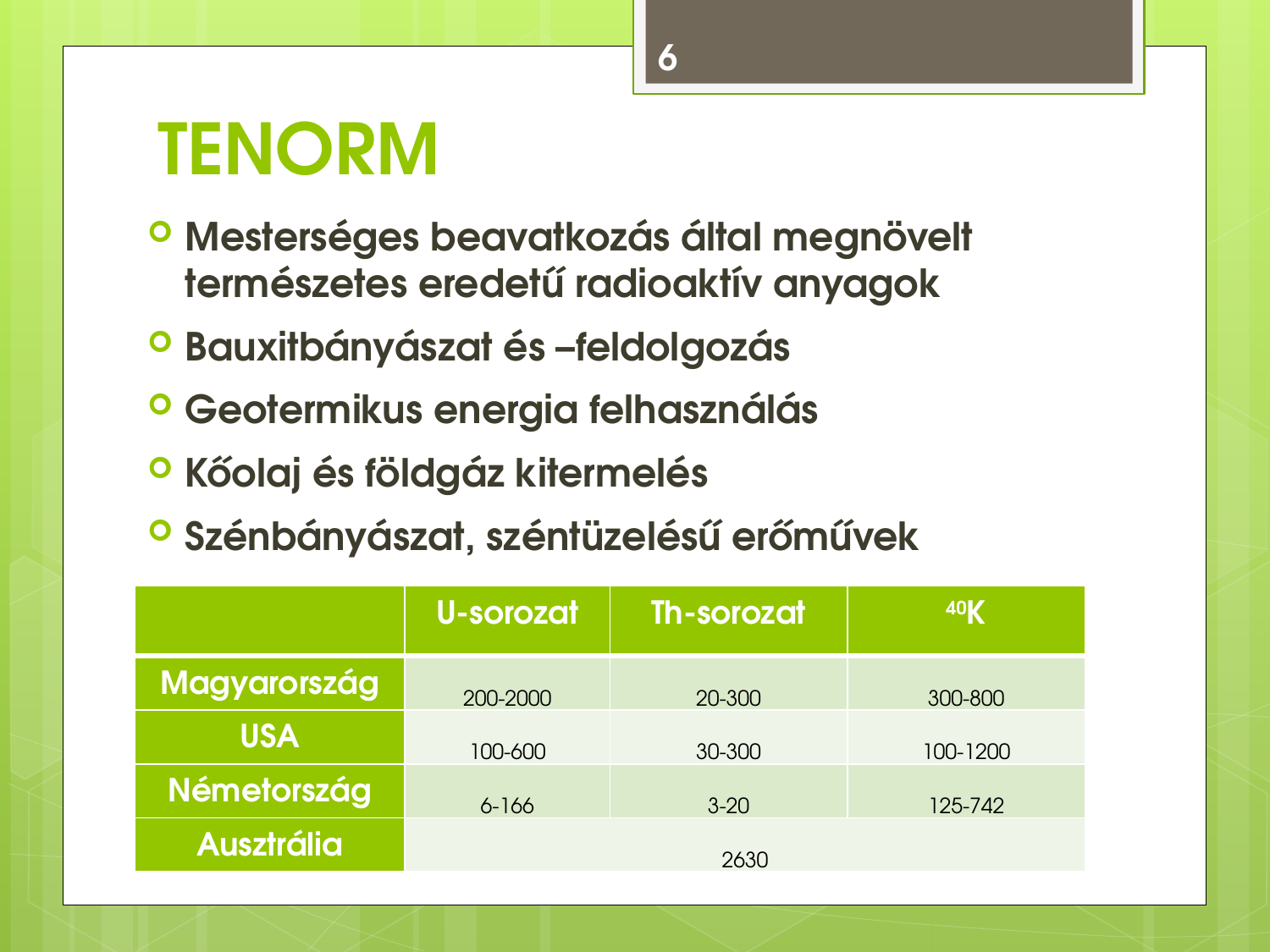

6
# TENORM
Mesterséges beavatkozás által megnövelt természetes eredetű radioaktív anyagok
Bauxitbányászat és –feldolgozás
Geotermikus energia felhasználás
Kőolaj és földgáz kitermelés
Szénbányászat, széntüzelésű erőművek

|  | U-sorozat | Th-sorozat | 40K |
| --- | --- | --- | --- |
| Magyarország | 200-2000 | 20-300 | 300-800 |
| USA | 100-600 | 30-300 | 100-1200 |
| Németország | 6-166 | 3-20 | 125-742 |
| Ausztrália | 2630 |  |  |